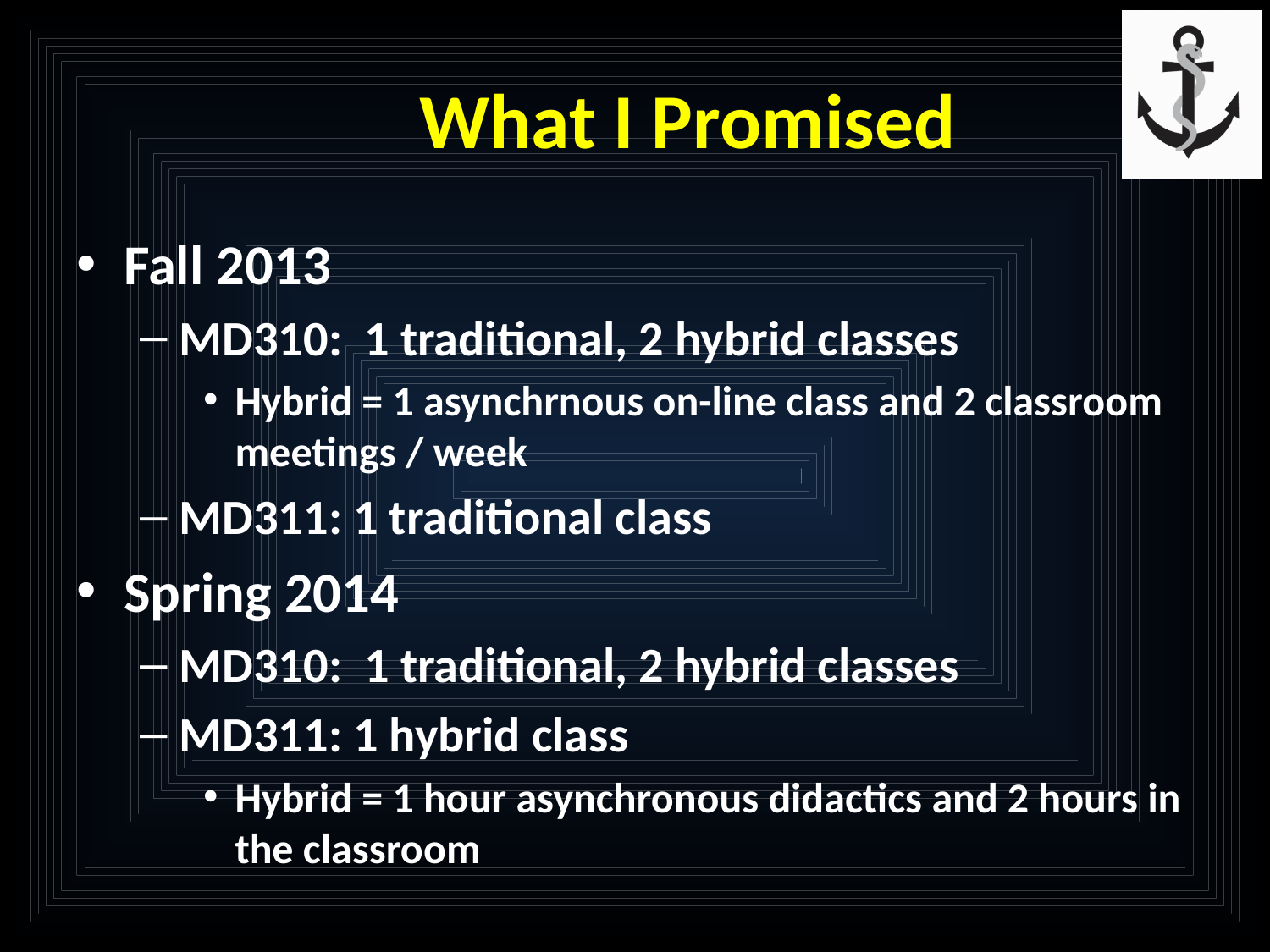

# What I Promised
Fall 2013
MD310:  1 traditional, 2 hybrid classes
Hybrid = 1 asynchrnous on-line class and 2 classroom meetings / week
MD311: 1 traditional class
Spring 2014
MD310:  1 traditional, 2 hybrid classes
MD311: 1 hybrid class
Hybrid = 1 hour asynchronous didactics and 2 hours in the classroom